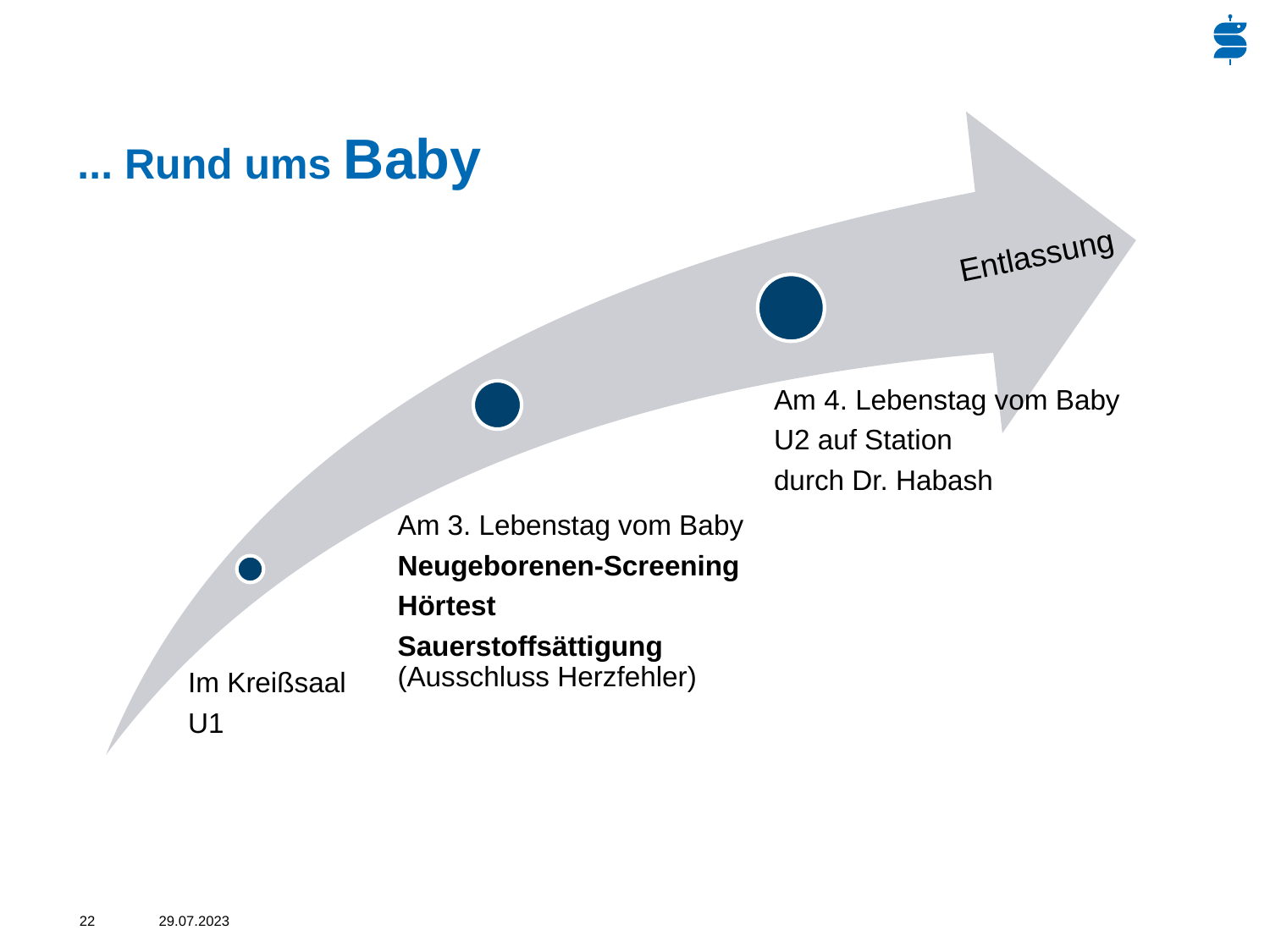

# ... Rund ums Baby

Im Kreißsaal
U1
Am 3. Lebenstag vom Baby
Neugeborenen-Screening
Hörtest
Sauerstoffsättigung     (Ausschluss Herzfehler)

Am 4. Lebenstag vom Baby
U2 auf Station
durch Dr. Habash
Entlassung
22
29.07.2023